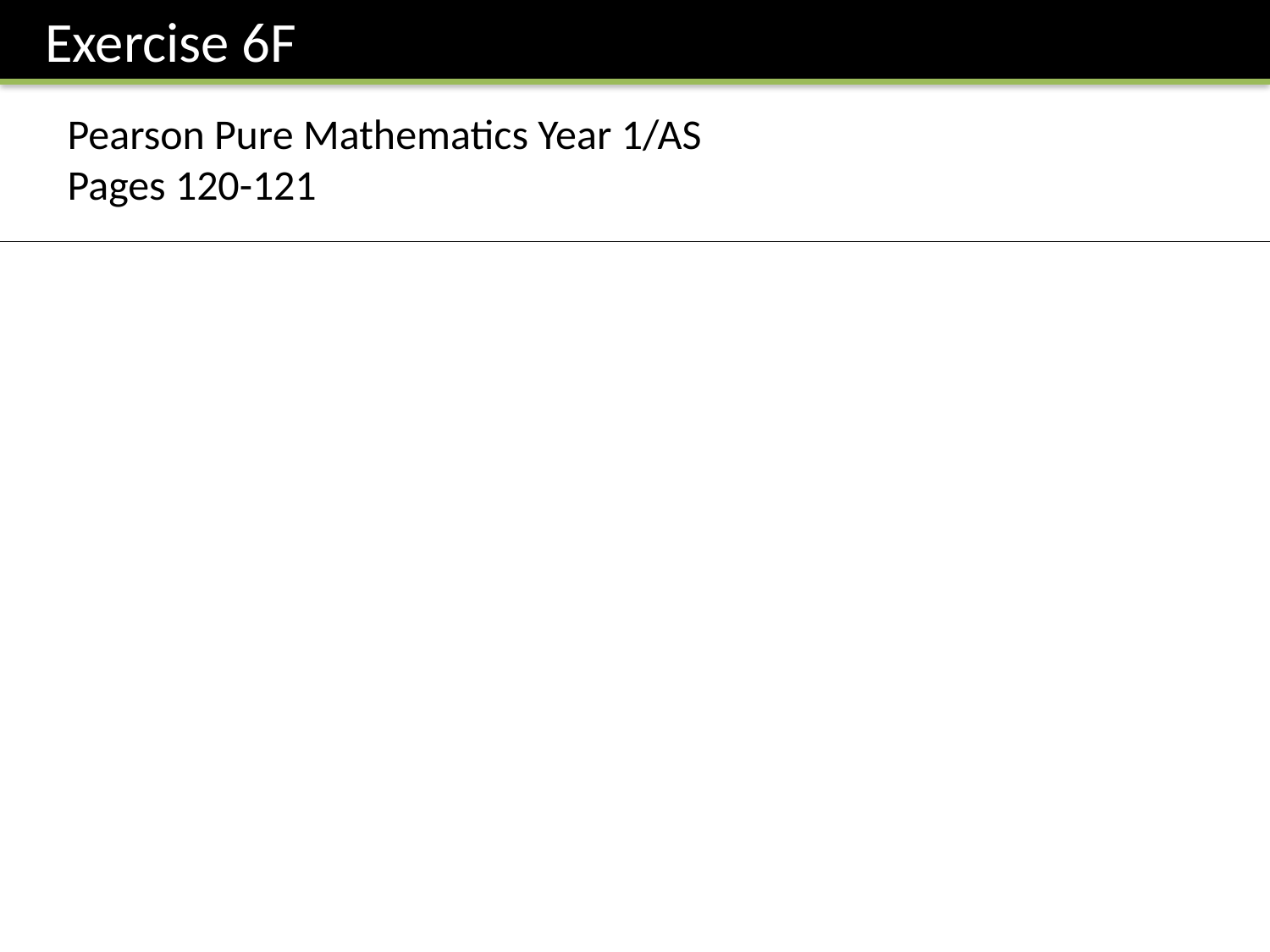

Exercise 6F
Pearson Pure Mathematics Year 1/AS
Pages 120-121